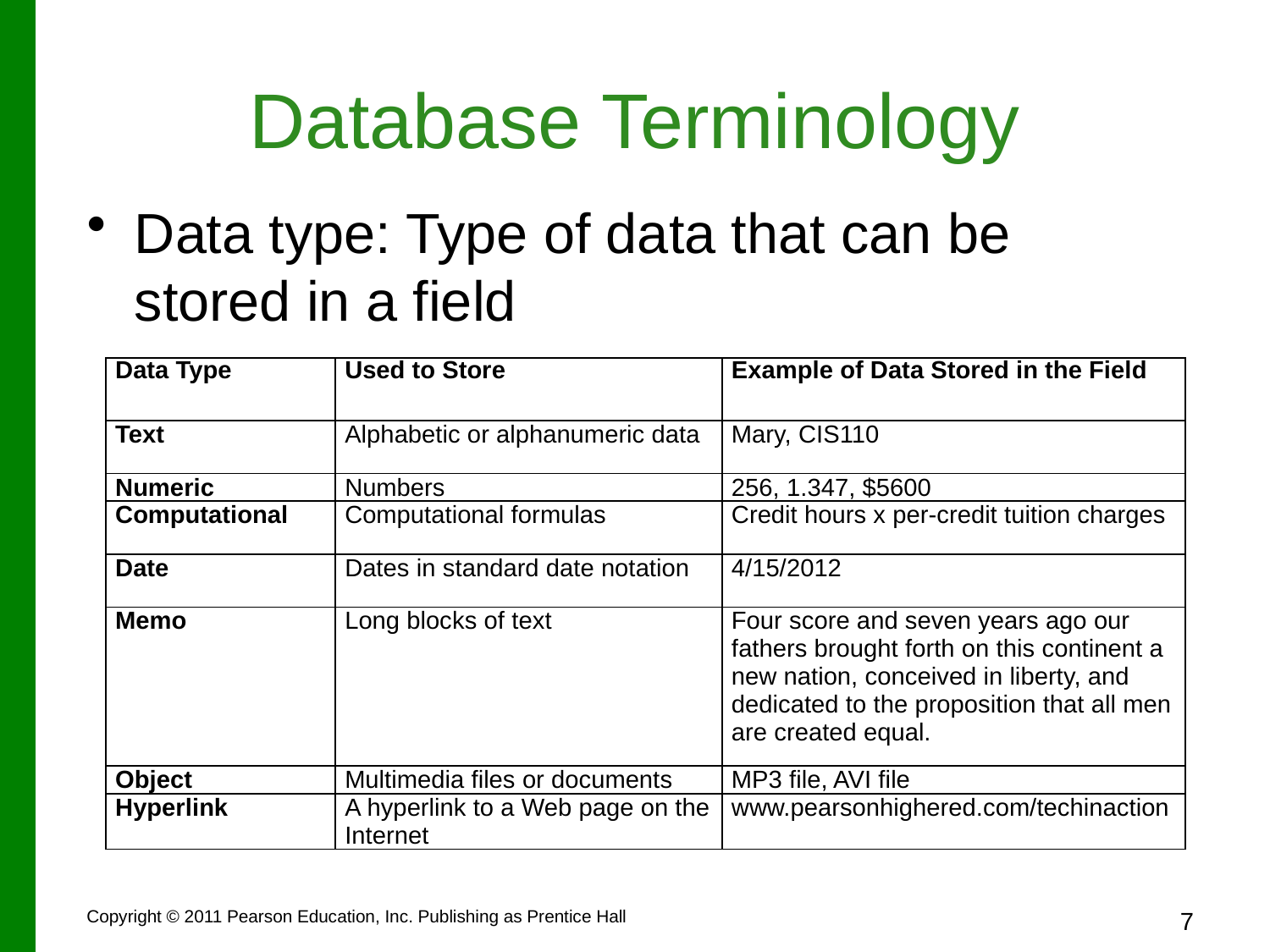

# Database Terminology
Data type: Type of data that can be stored in a field
| Data Type | Used to Store | Example of Data Stored in the Field |
| --- | --- | --- |
| Text | Alphabetic or alphanumeric data | Mary, CIS110 |
| Numeric | Numbers | 256, 1.347, $5600 |
| Computational | Computational formulas | Credit hours x per-credit tuition charges |
| Date | Dates in standard date notation | 4/15/2012 |
| Memo | Long blocks of text | Four score and seven years ago our fathers brought forth on this continent a new nation, conceived in liberty, and dedicated to the proposition that all men are created equal. |
| Object | Multimedia files or documents | MP3 file, AVI file |
| Hyperlink | A hyperlink to a Web page on the Internet | www.pearsonhighered.com/techinaction |
7